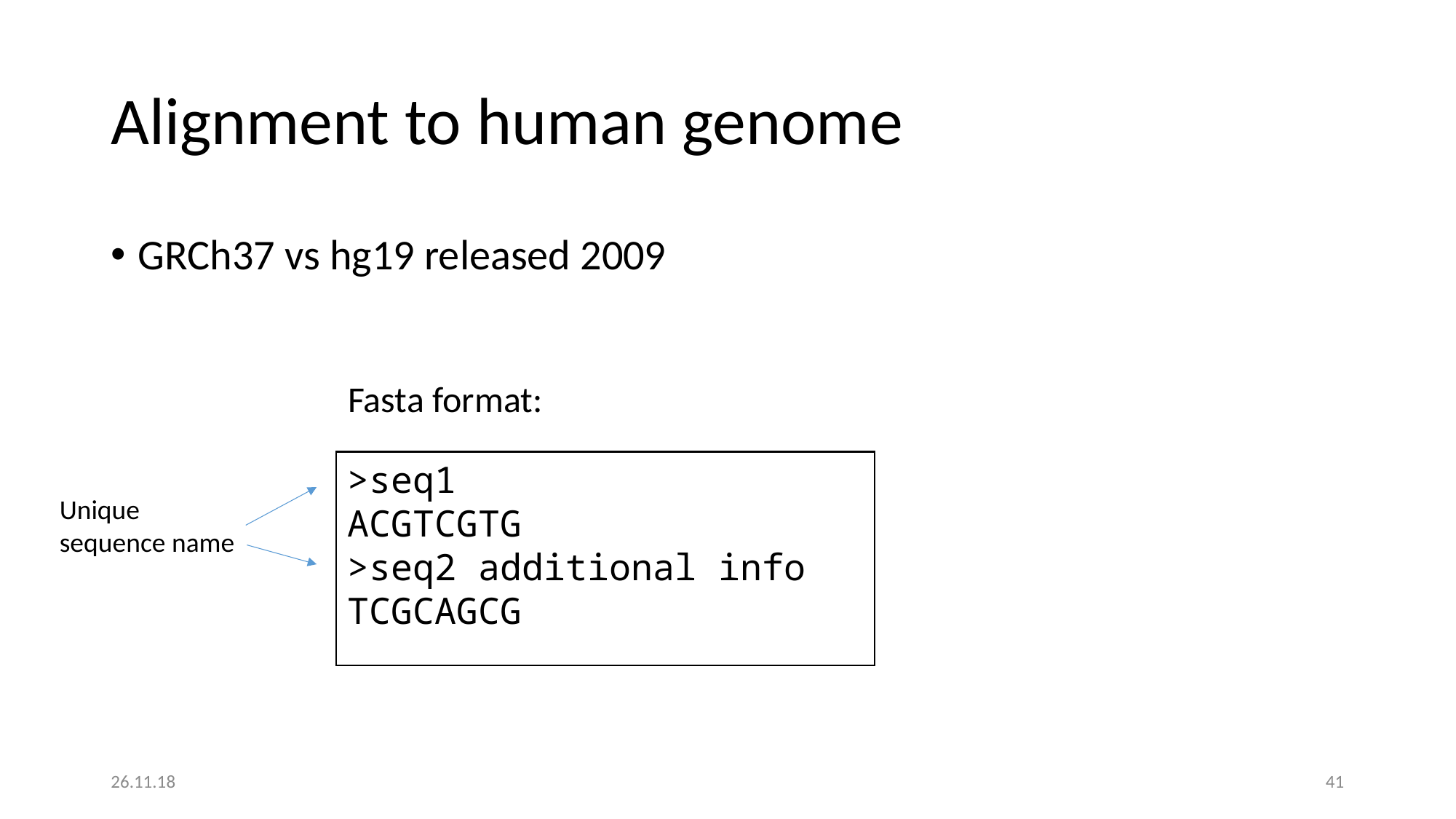

# Alignment to human genome
GRCh37 vs hg19 released 2009
Fasta format:
>seq1
ACGTCGTG
>seq2 additional info
TCGCAGCG

Unique
sequence name
26.11.18
41